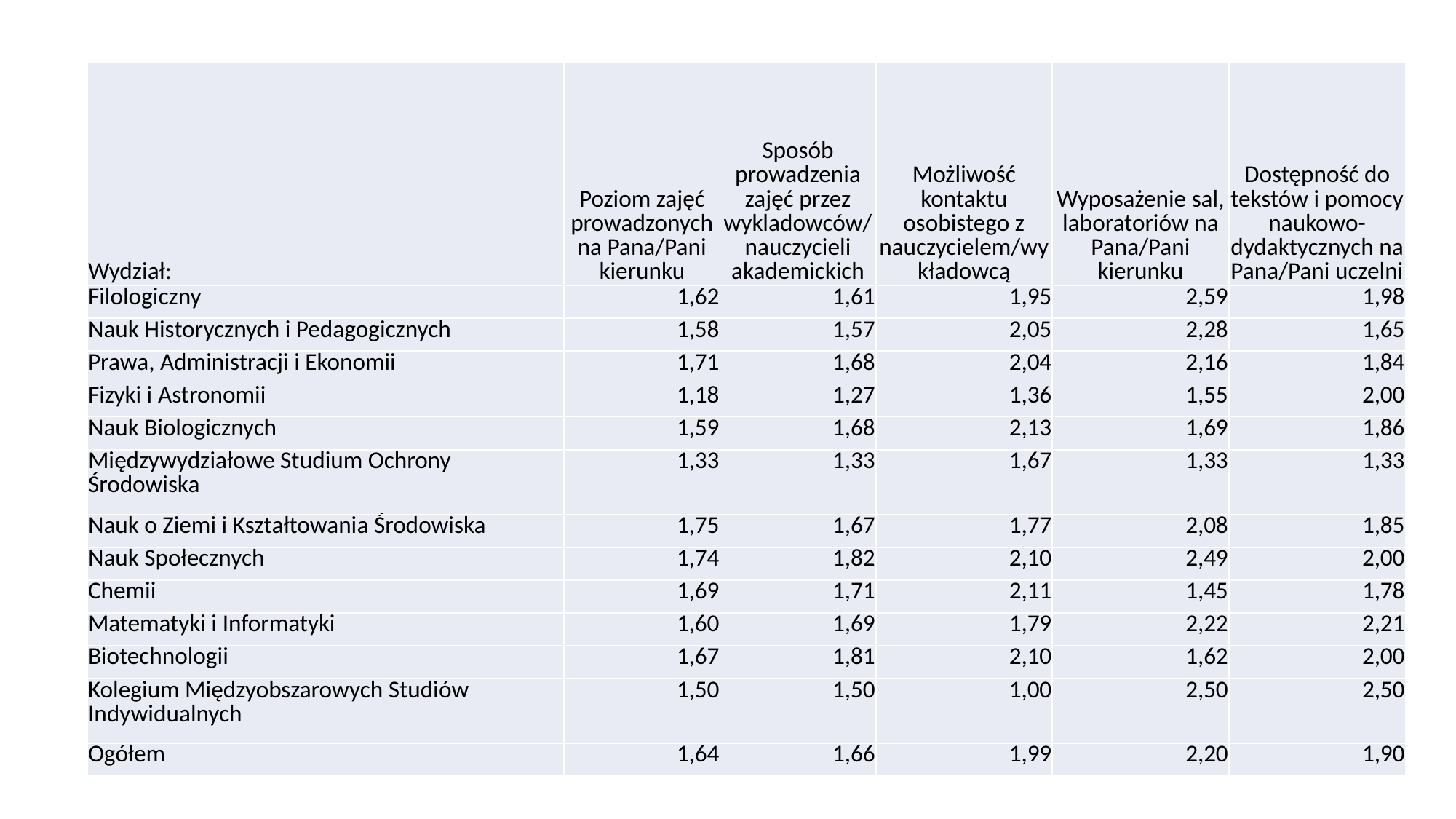

| Wydział: | Poziom zajęć prowadzonych na Pana/Pani kierunku | Sposób prowadzenia zajęć przez wykladowców/nauczycieli akademickich | Możliwość kontaktu osobistego z nauczycielem/wykładowcą | Wyposażenie sal, laboratoriów na Pana/Pani kierunku | Dostępność do tekstów i pomocy naukowo-dydaktycznych na Pana/Pani uczelni |
| --- | --- | --- | --- | --- | --- |
| Filologiczny | 1,62 | 1,61 | 1,95 | 2,59 | 1,98 |
| Nauk Historycznych i Pedagogicznych | 1,58 | 1,57 | 2,05 | 2,28 | 1,65 |
| Prawa, Administracji i Ekonomii | 1,71 | 1,68 | 2,04 | 2,16 | 1,84 |
| Fizyki i Astronomii | 1,18 | 1,27 | 1,36 | 1,55 | 2,00 |
| Nauk Biologicznych | 1,59 | 1,68 | 2,13 | 1,69 | 1,86 |
| Międzywydziałowe Studium Ochrony Środowiska | 1,33 | 1,33 | 1,67 | 1,33 | 1,33 |
| Nauk o Ziemi i Kształtowania Środowiska | 1,75 | 1,67 | 1,77 | 2,08 | 1,85 |
| Nauk Społecznych | 1,74 | 1,82 | 2,10 | 2,49 | 2,00 |
| Chemii | 1,69 | 1,71 | 2,11 | 1,45 | 1,78 |
| Matematyki i Informatyki | 1,60 | 1,69 | 1,79 | 2,22 | 2,21 |
| Biotechnologii | 1,67 | 1,81 | 2,10 | 1,62 | 2,00 |
| Kolegium Międzyobszarowych Studiów Indywidualnych | 1,50 | 1,50 | 1,00 | 2,50 | 2,50 |
| Ogółem | 1,64 | 1,66 | 1,99 | 2,20 | 1,90 |